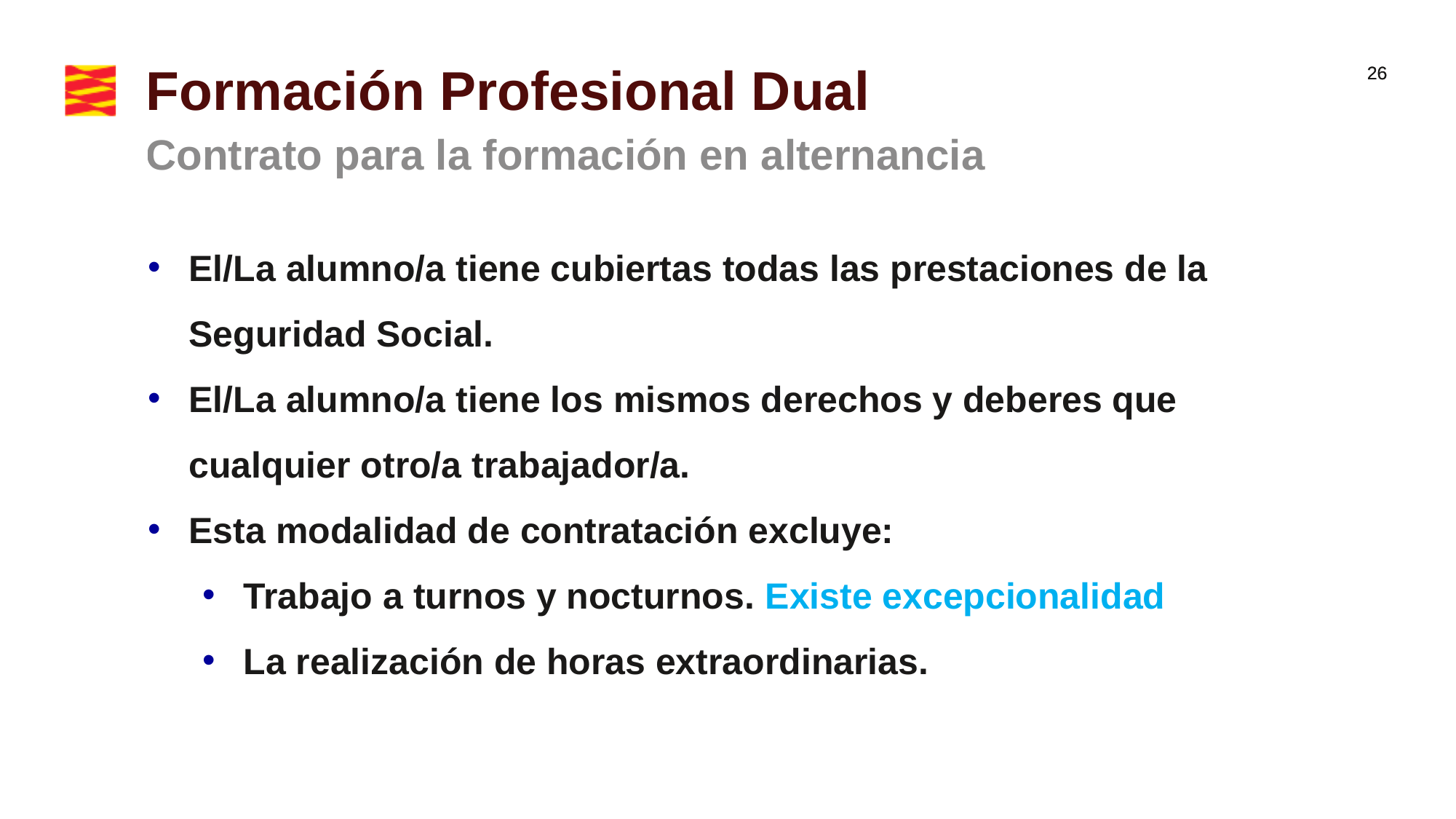

# Formación Profesional Dual
Contrato para la formación en alternancia

El/La alumno/a tiene cubiertas todas las prestaciones de la Seguridad Social.
El/La alumno/a tiene los mismos derechos y deberes que cualquier otro/a trabajador/a.
Esta modalidad de contratación excluye:
Trabajo a turnos y nocturnos. Existe excepcionalidad
La realización de horas extraordinarias.